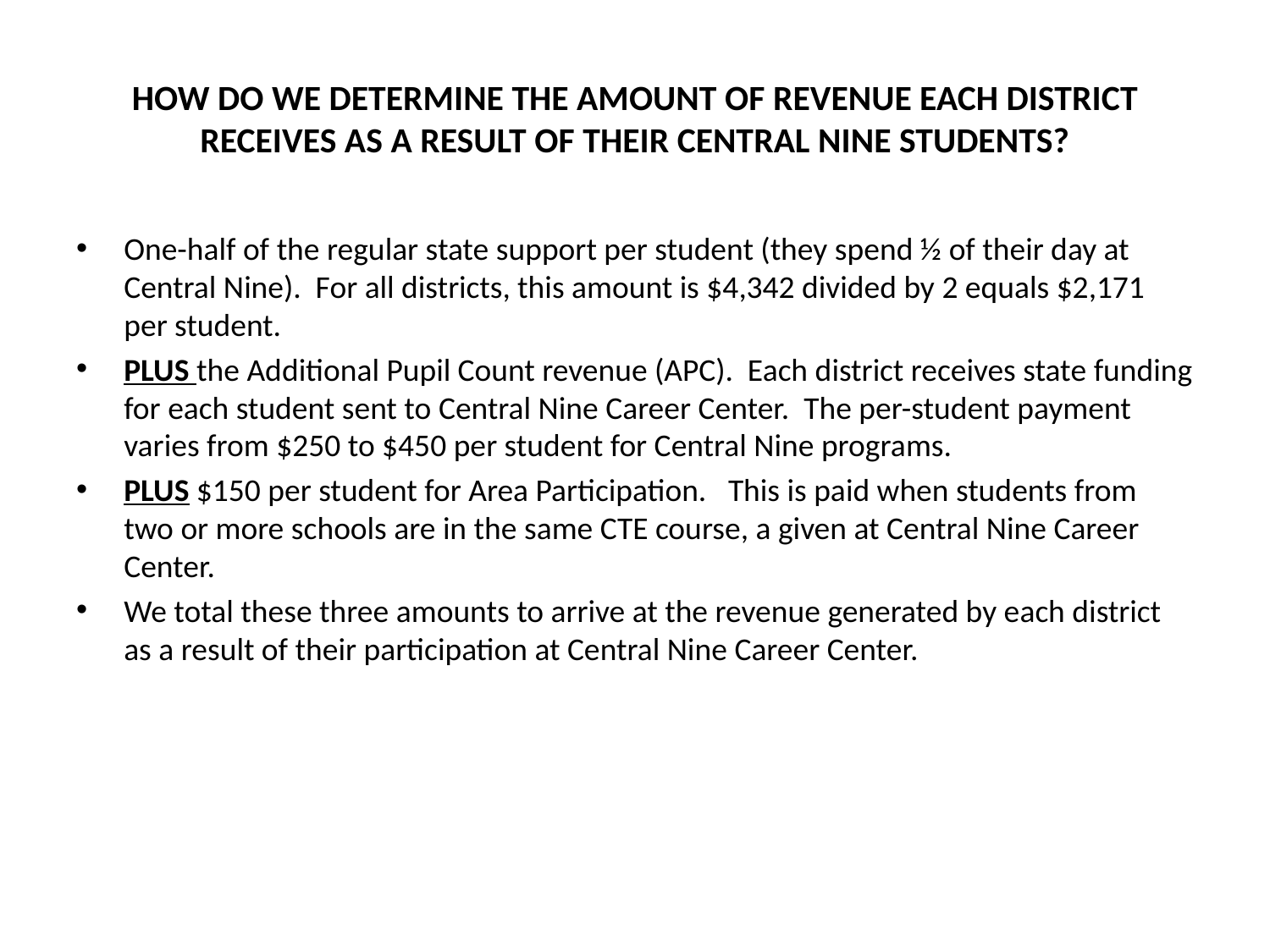

# HOW DO WE DETERMINE THE AMOUNT OF REVENUE EACH DISTRICT RECEIVES AS A RESULT OF THEIR CENTRAL NINE STUDENTS?
One-half of the regular state support per student (they spend ½ of their day at Central Nine).  For all districts, this amount is $4,342 divided by 2 equals $2,171 per student.
PLUS the Additional Pupil Count revenue (APC).  Each district receives state funding for each student sent to Central Nine Career Center.  The per-student payment varies from $250 to $450 per student for Central Nine programs.
PLUS $150 per student for Area Participation.   This is paid when students from two or more schools are in the same CTE course, a given at Central Nine Career Center.
We total these three amounts to arrive at the revenue generated by each district as a result of their participation at Central Nine Career Center.